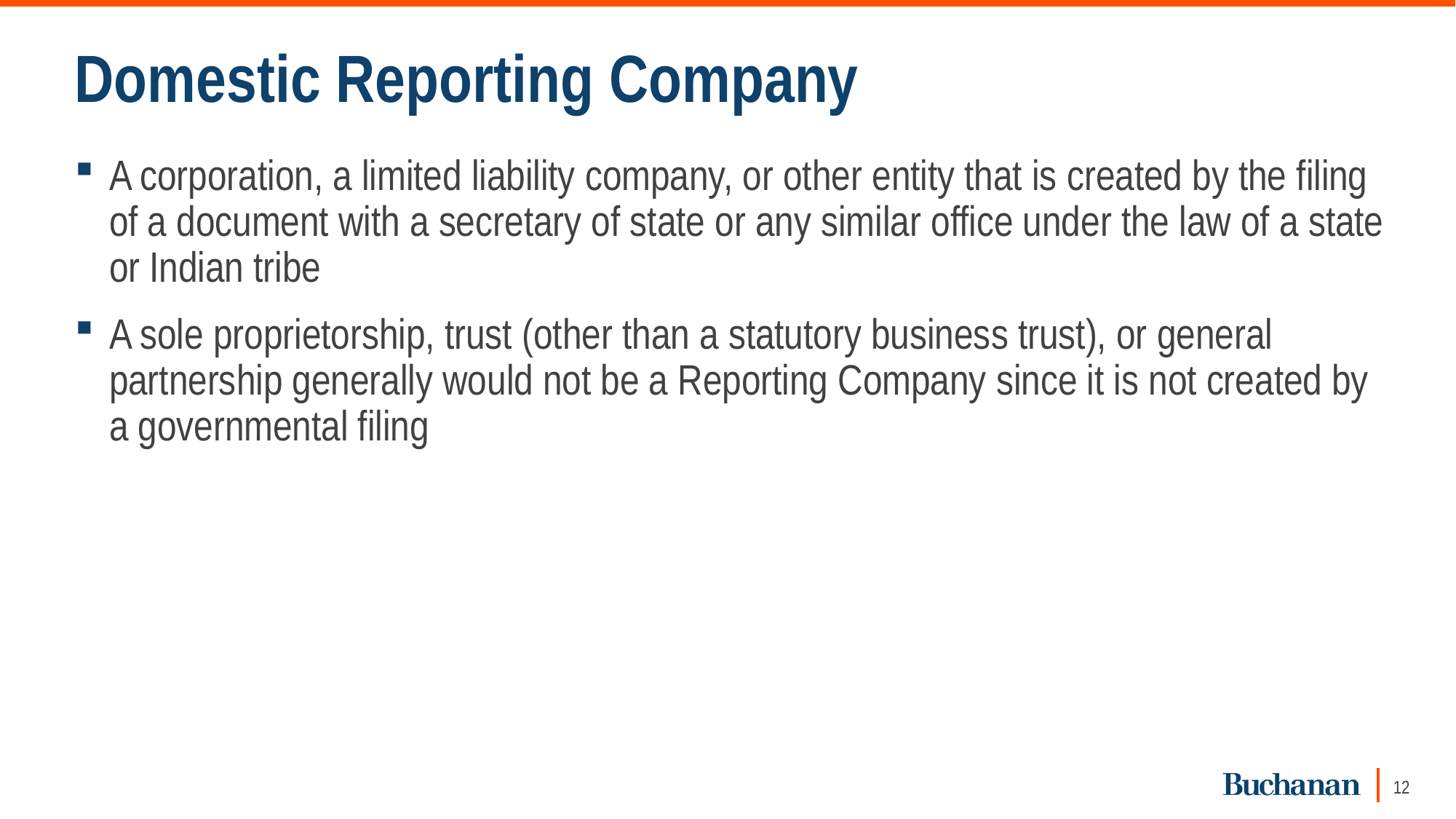

# Domestic Reporting Company
A corporation, a limited liability company, or other entity that is created by the filing of a document with a secretary of state or any similar office under the law of a state or Indian tribe
A sole proprietorship, trust (other than a statutory business trust), or general partnership generally would not be a Reporting Company since it is not created by a governmental filing

12